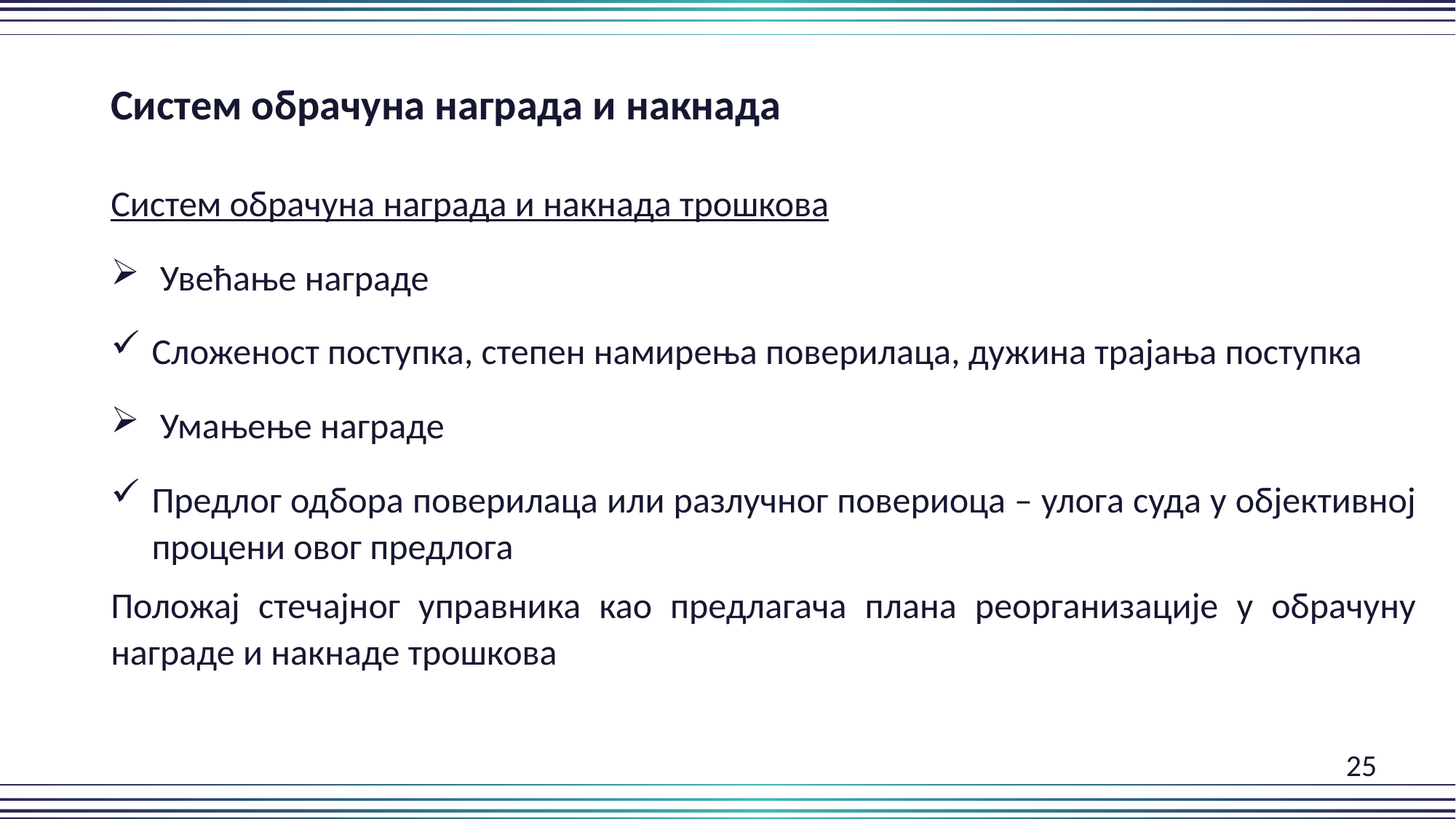

Систем обрачуна награда и накнада
Систем обрачуна награда и накнада трошкова
 Увећање награде
Сложеност поступка, степен намирења поверилаца, дужина трајања поступка
 Умањење награде
Предлог одбора поверилаца или разлучног повериоца – улога суда у објективној процени овог предлога
Положај стечајног управника као предлагача плана реорганизације у обрачуну награде и накнаде трошкова

											     25